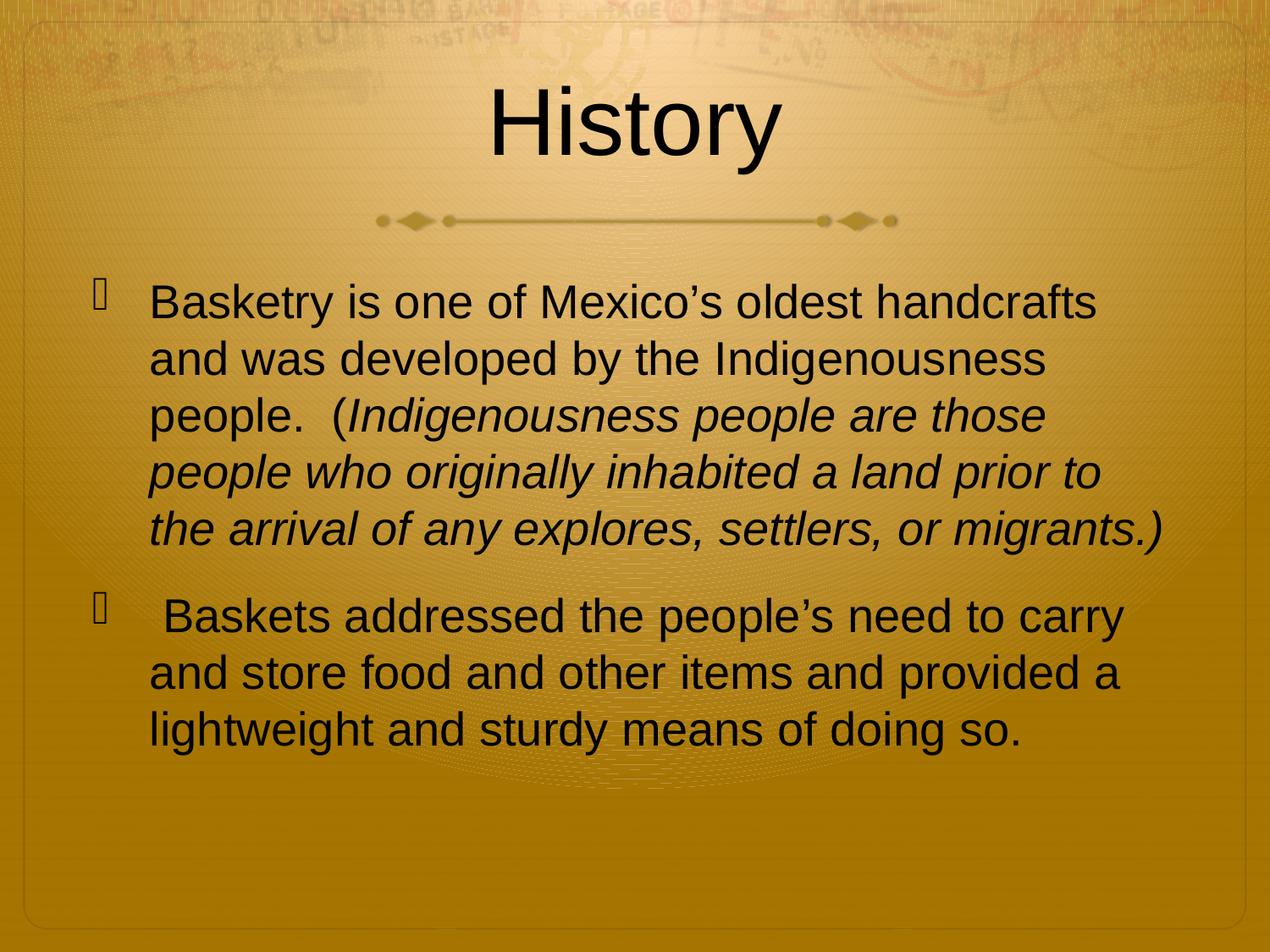

# History
Basketry is one of Mexico’s oldest handcrafts and was developed by the Indigenousness people.  (Indigenousness people are those people who originally inhabited a land prior to the arrival of any explores, settlers, or migrants.)
 Baskets addressed the people’s need to carry and store food and other items and provided a lightweight and sturdy means of doing so.